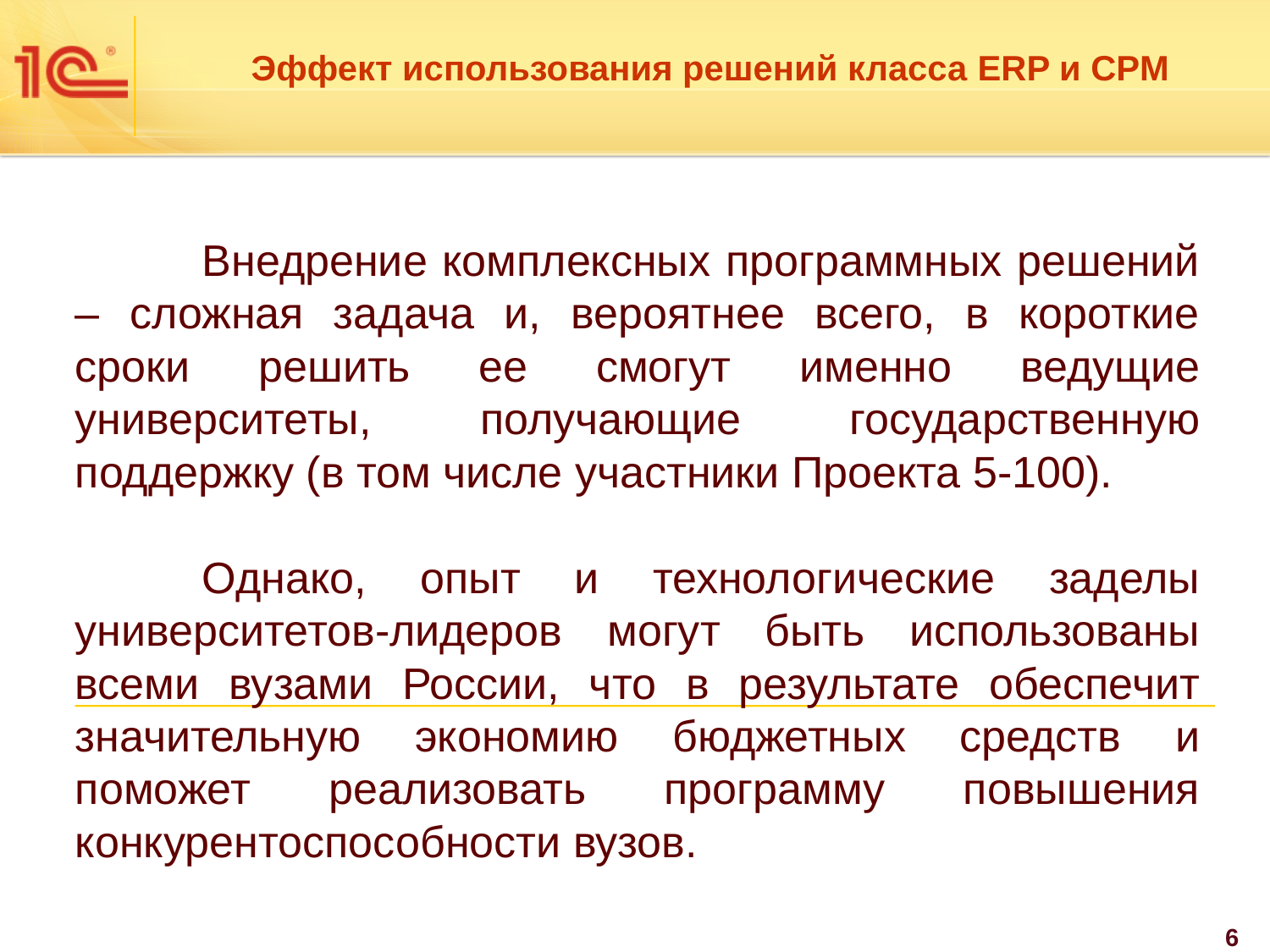

Эффект использования решений класса ERP и CPM
	Внедрение комплексных программных решений – сложная задача и, вероятнее всего, в короткие сроки решить ее смогут именно ведущие университеты, получающие государственную поддержку (в том числе участники Проекта 5-100).

	Однако, опыт и технологические заделы университетов-лидеров могут быть использованы всеми вузами России, что в результате обеспечит значительную экономию бюджетных средств и поможет реализовать программу повышения конкурентоспособности вузов.
6